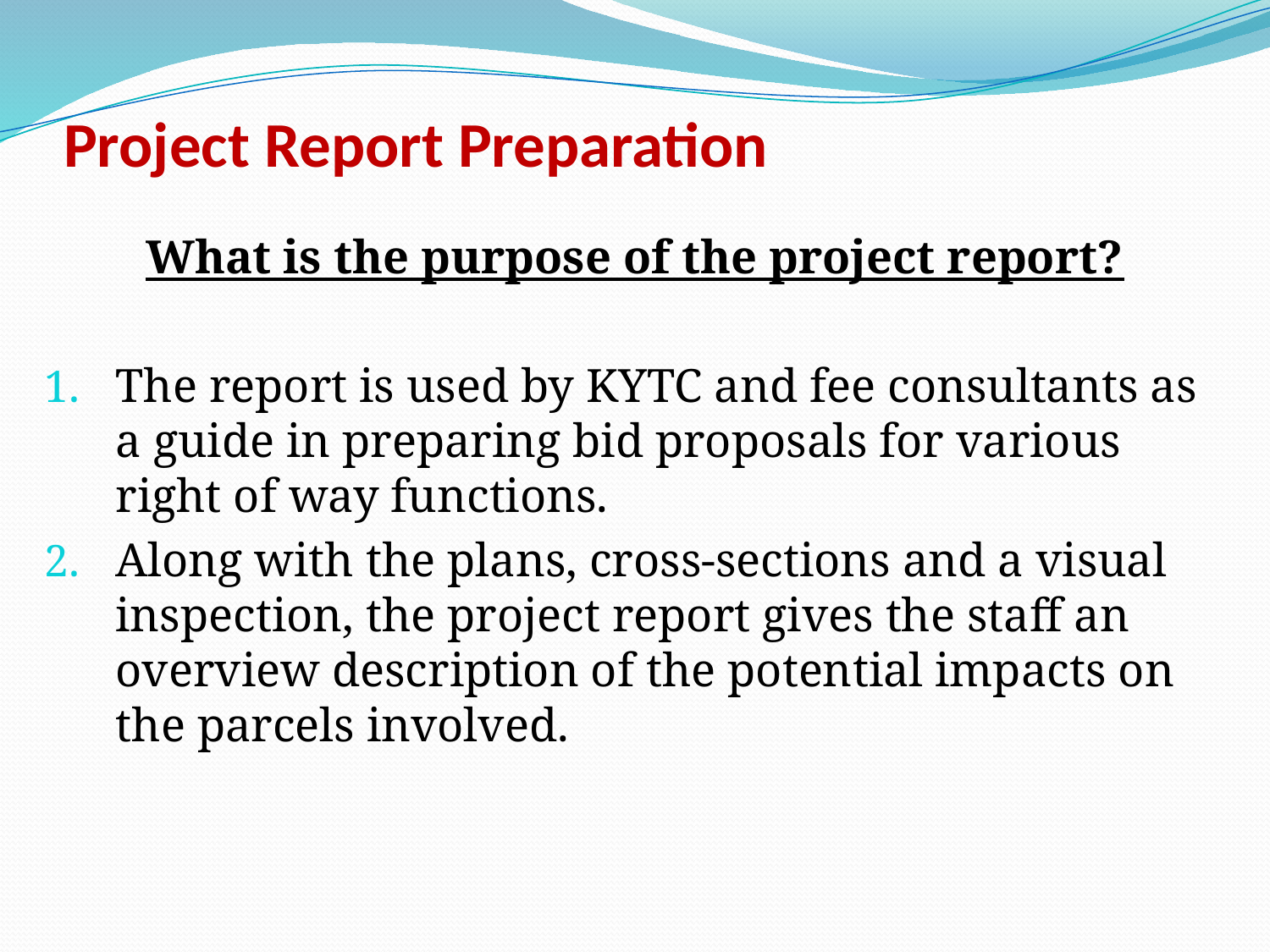

# Project Report Preparation
What is the purpose of the project report?

The report is used by KYTC and fee consultants as a guide in preparing bid proposals for various right of way functions.
Along with the plans, cross-sections and a visual inspection, the project report gives the staff an overview description of the potential impacts on the parcels involved.